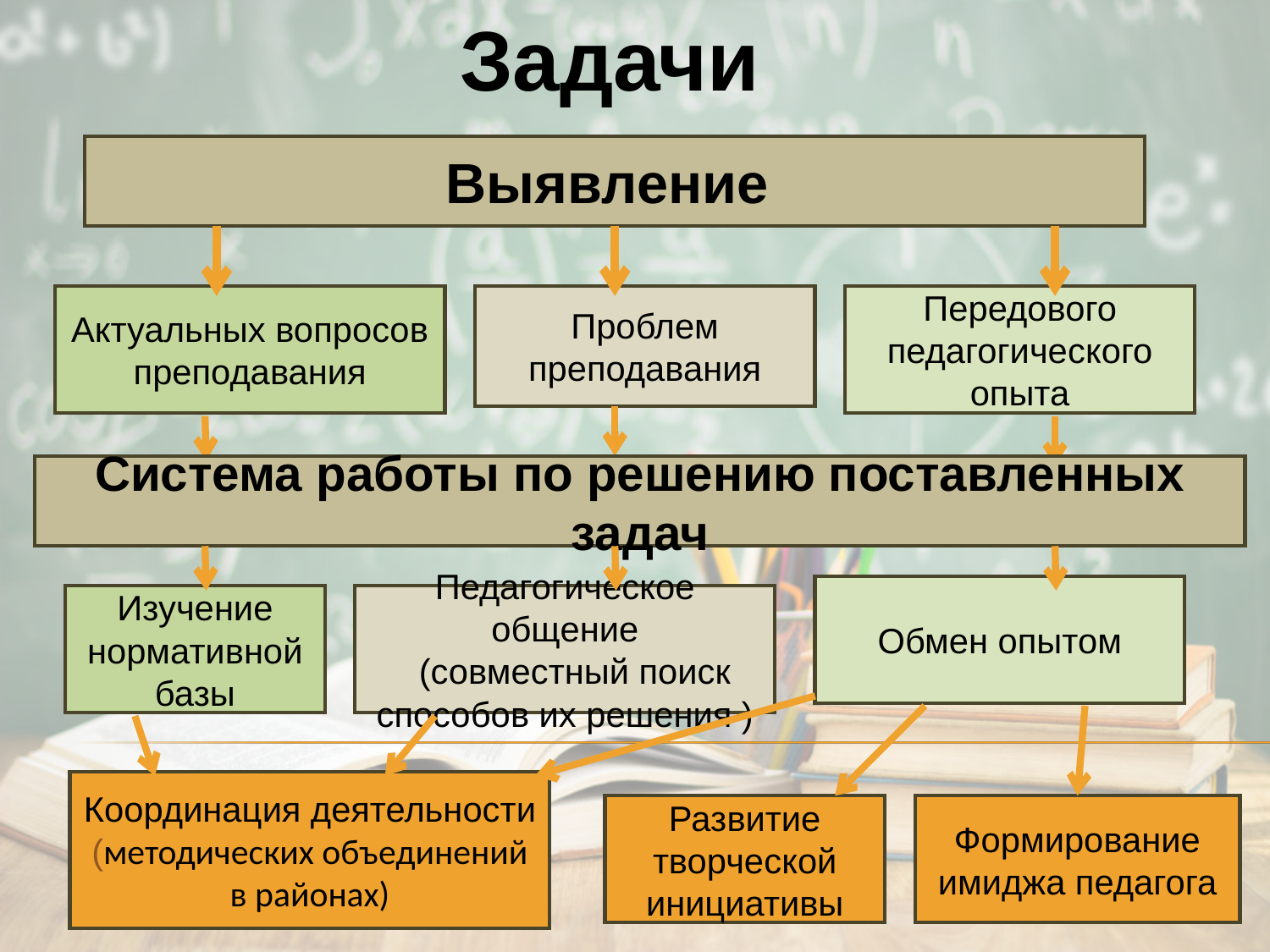

Задачи
Выявление
Актуальных вопросов преподавания
Проблем преподавания
Передового педагогического опыта
Система работы по решению поставленных задач
Обмен опытом
Изучение нормативной базы
Педагогическое общение
  (совместный поиск способов их решения )
Координация деятельности (методических объединений в районах)
Развитие творческой инициативы
Формирование имиджа педагога